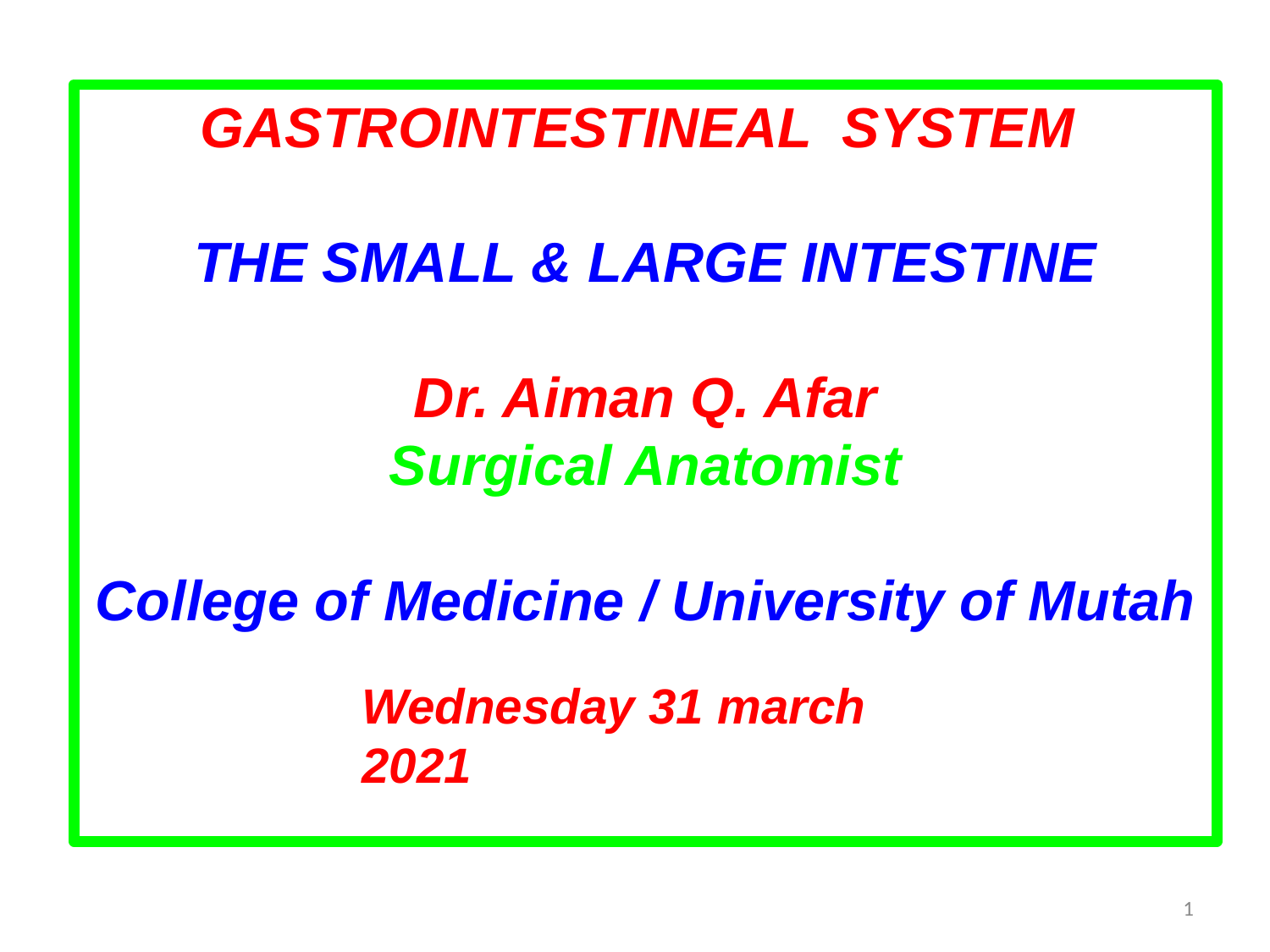

GASTROINTESTINEAL  SYSTEM

THE SMALL & LARGE INTESTINE

Dr. Aiman Q. Afar
Surgical Anatomist

College of Medicine / University of Mutah

Wednesday 31 march 2021
1